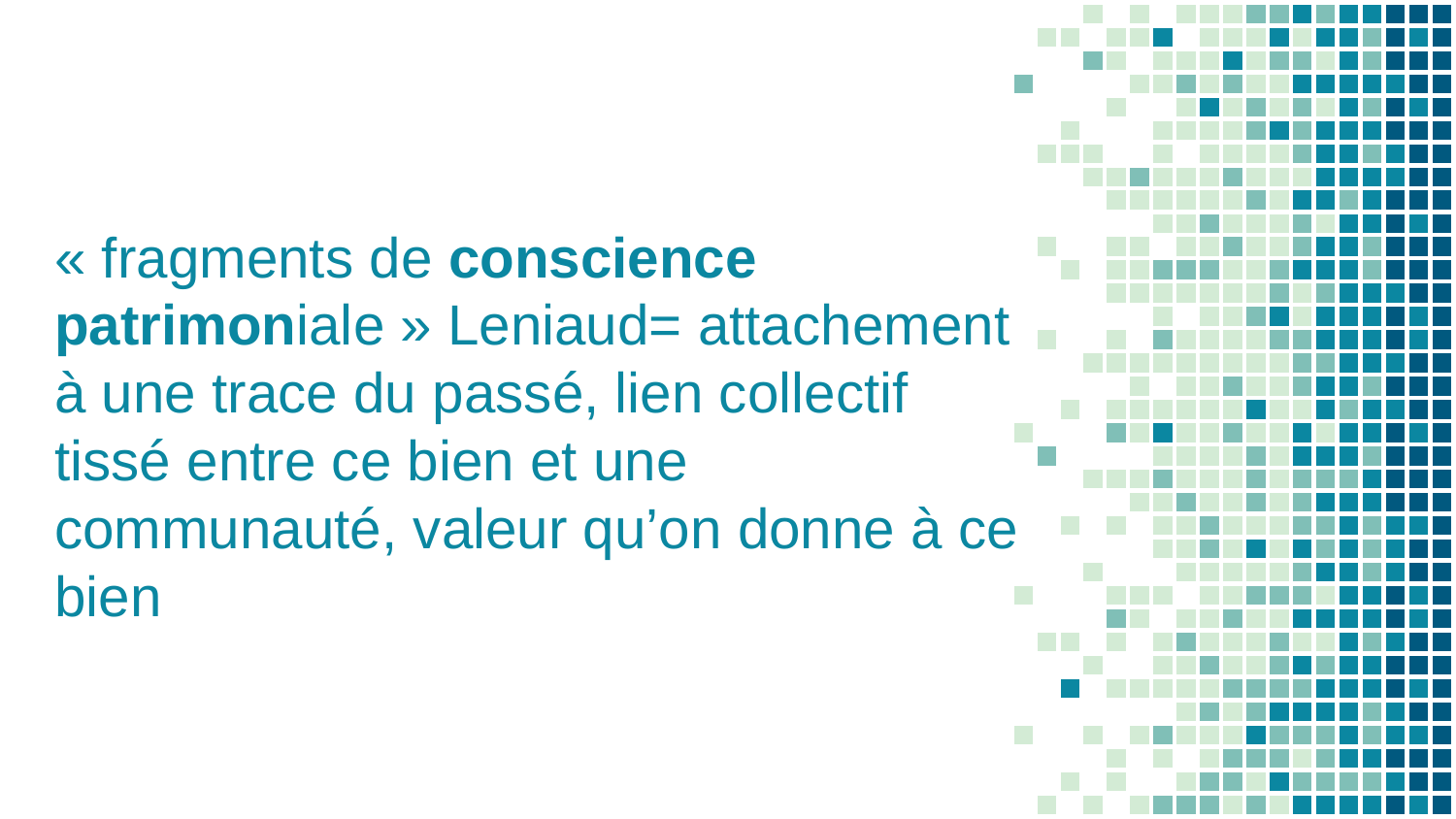

# « fragments de conscience patrimoniale » Leniaud= attachement à une trace du passé, lien collectif tissé entre ce bien et une communauté, valeur qu’on donne à ce bien